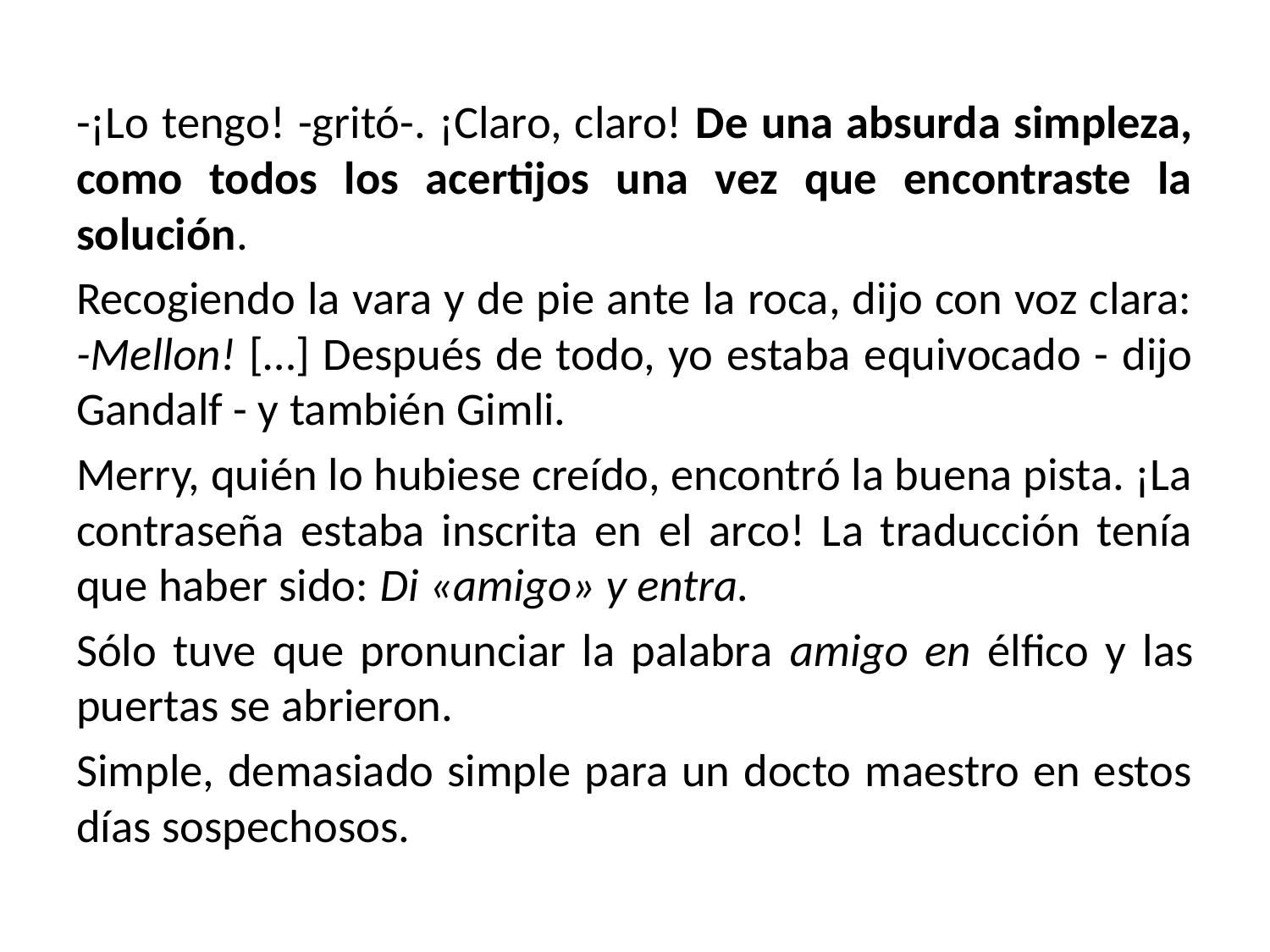

-¡Lo tengo! -gritó-. ¡Claro, claro! De una absurda simpleza, como todos los acertijos una vez que encontraste la solución.
Recogiendo la vara y de pie ante la roca, dijo con voz clara: -Mellon! […] Después de todo, yo estaba equivocado - dijo Gandalf - y también Gimli.
Merry, quién lo hubiese creído, encontró la buena pista. ¡La contraseña estaba inscrita en el arco! La traducción tenía que haber sido: Di «amigo» y entra.
Sólo tuve que pronunciar la palabra amigo en élfico y las puertas se abrieron.
Simple, demasiado simple para un docto maestro en estos días sospechosos.